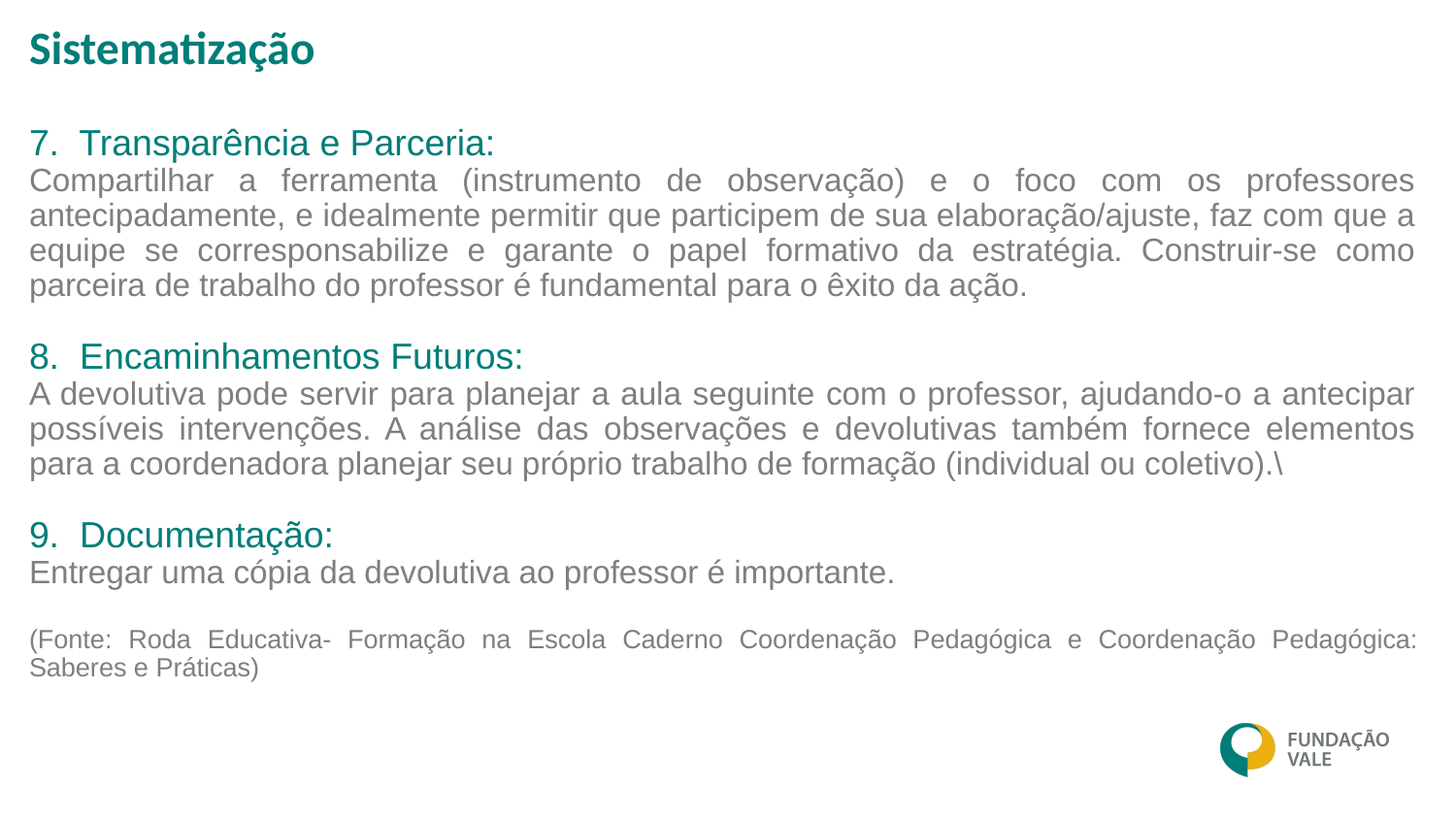

Sistematização

7.  Transparência e Parceria:
Compartilhar a ferramenta (instrumento de observação) e o foco com os professores antecipadamente, e idealmente permitir que participem de sua elaboração/ajuste, faz com que a equipe se corresponsabilize e garante o papel formativo da estratégia. Construir-se como parceira de trabalho do professor é fundamental para o êxito da ação.

8.  Encaminhamentos Futuros:
A devolutiva pode servir para planejar a aula seguinte com o professor, ajudando-o a antecipar possíveis intervenções. A análise das observações e devolutivas também fornece elementos para a coordenadora planejar seu próprio trabalho de formação (individual ou coletivo).\

9.  Documentação:
Entregar uma cópia da devolutiva ao professor é importante.

(Fonte: Roda Educativa- Formação na Escola Caderno Coordenação Pedagógica e Coordenação Pedagógica: Saberes e Práticas)